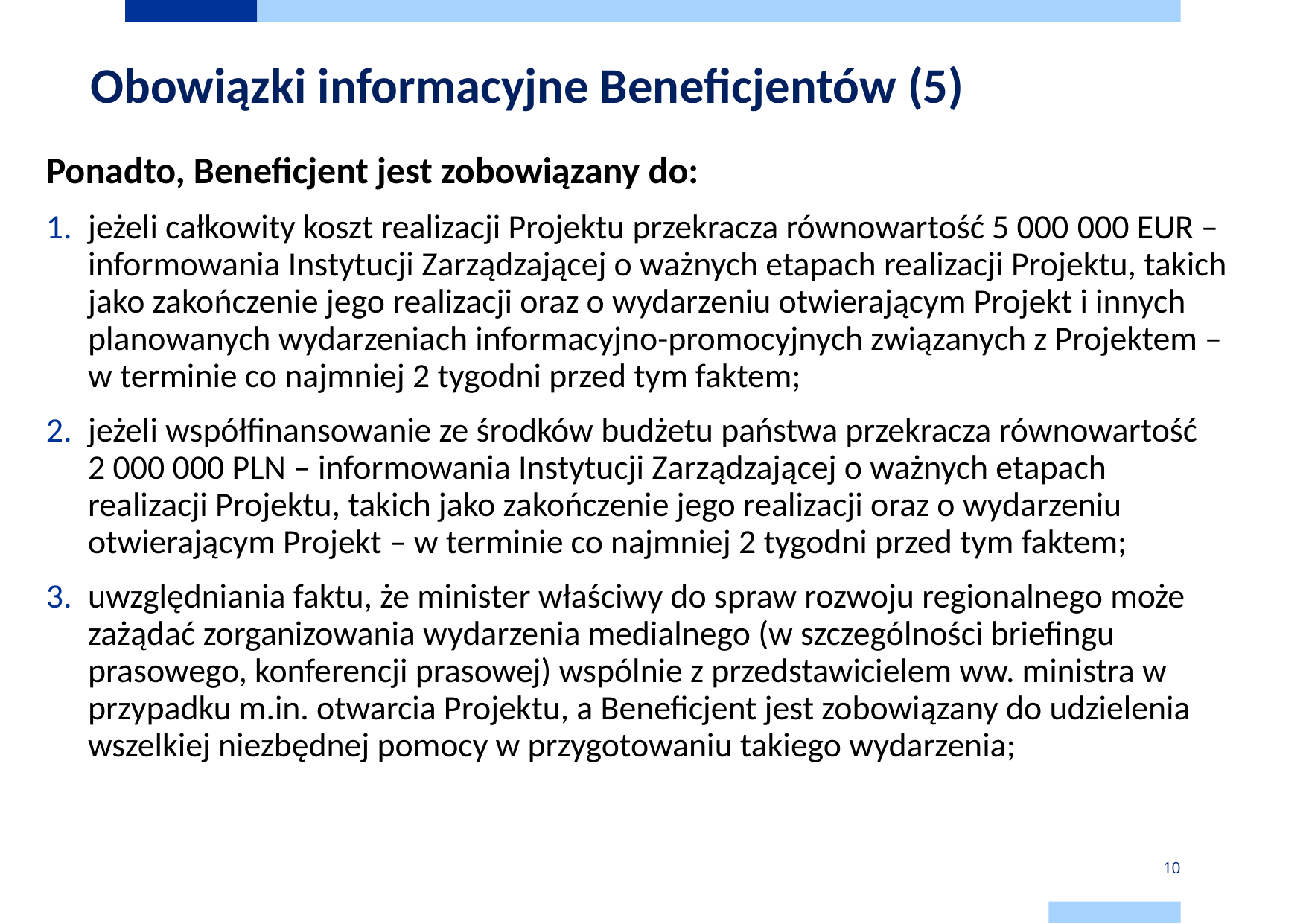

# Obowiązki informacyjne Beneficjentów (5)
Ponadto, Beneficjent jest zobowiązany do:
jeżeli całkowity koszt realizacji Projektu przekracza równowartość 5 000 000 EUR – informowania Instytucji Zarządzającej o ważnych etapach realizacji Projektu, takich jako zakończenie jego realizacji oraz o wydarzeniu otwierającym Projekt i innych planowanych wydarzeniach informacyjno-promocyjnych związanych z Projektem – w terminie co najmniej 2 tygodni przed tym faktem;
jeżeli współfinansowanie ze środków budżetu państwa przekracza równowartość
2 000 000 PLN – informowania Instytucji Zarządzającej o ważnych etapach realizacji Projektu, takich jako zakończenie jego realizacji oraz o wydarzeniu otwierającym Projekt – w terminie co najmniej 2 tygodni przed tym faktem;
uwzględniania faktu, że minister właściwy do spraw rozwoju regionalnego może zażądać zorganizowania wydarzenia medialnego (w szczególności briefingu prasowego, konferencji prasowej) wspólnie z przedstawicielem ww. ministra w przypadku m.in. otwarcia Projektu, a Beneficjent jest zobowiązany do udzielenia wszelkiej niezbędnej pomocy w przygotowaniu takiego wydarzenia;

10